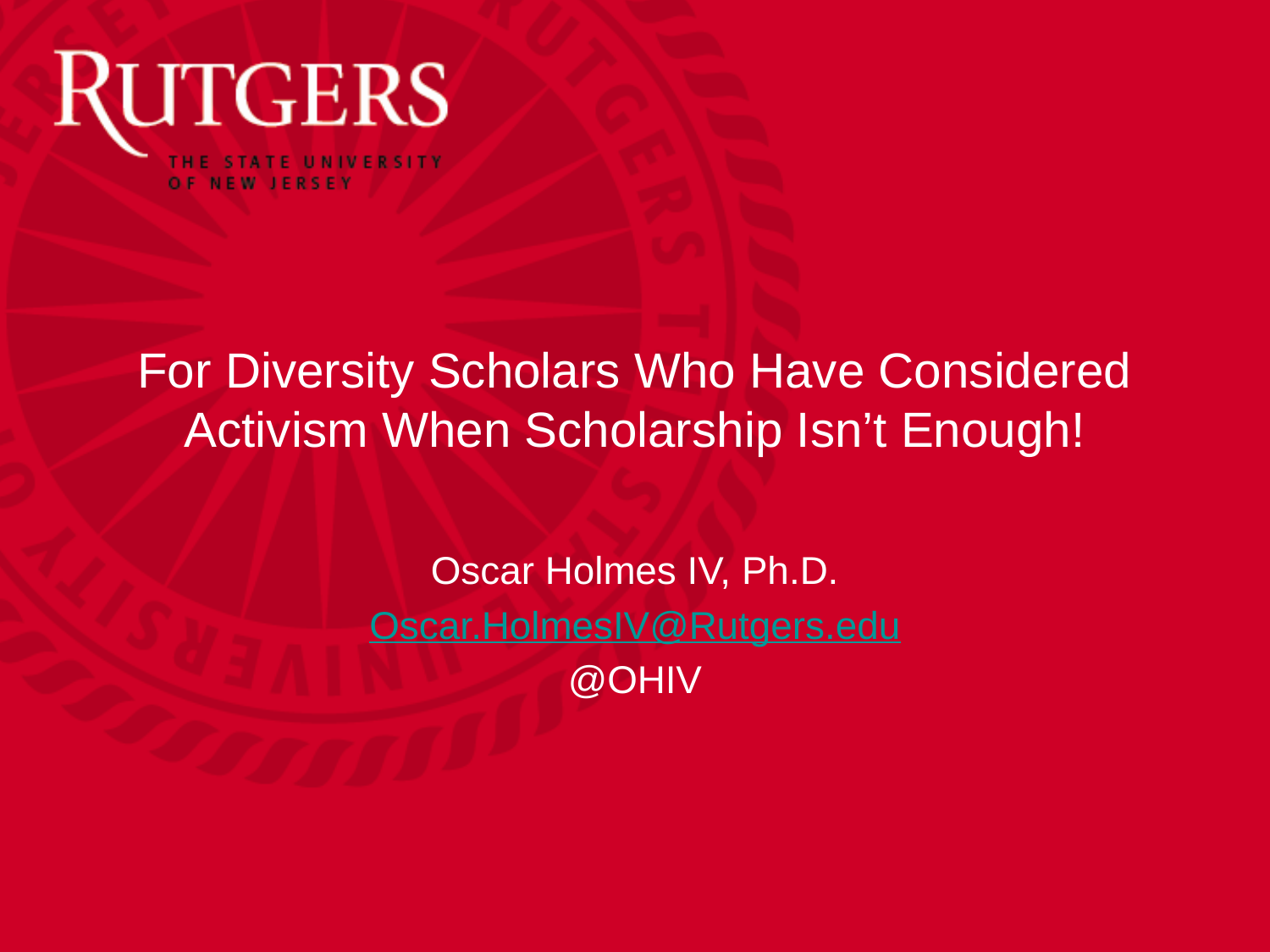

# For Diversity Scholars Who Have Considered Activism When Scholarship Isn’t Enough!
Oscar Holmes IV, Ph.D.
Oscar.HolmesIV@Rutgers.edu
@OHIV